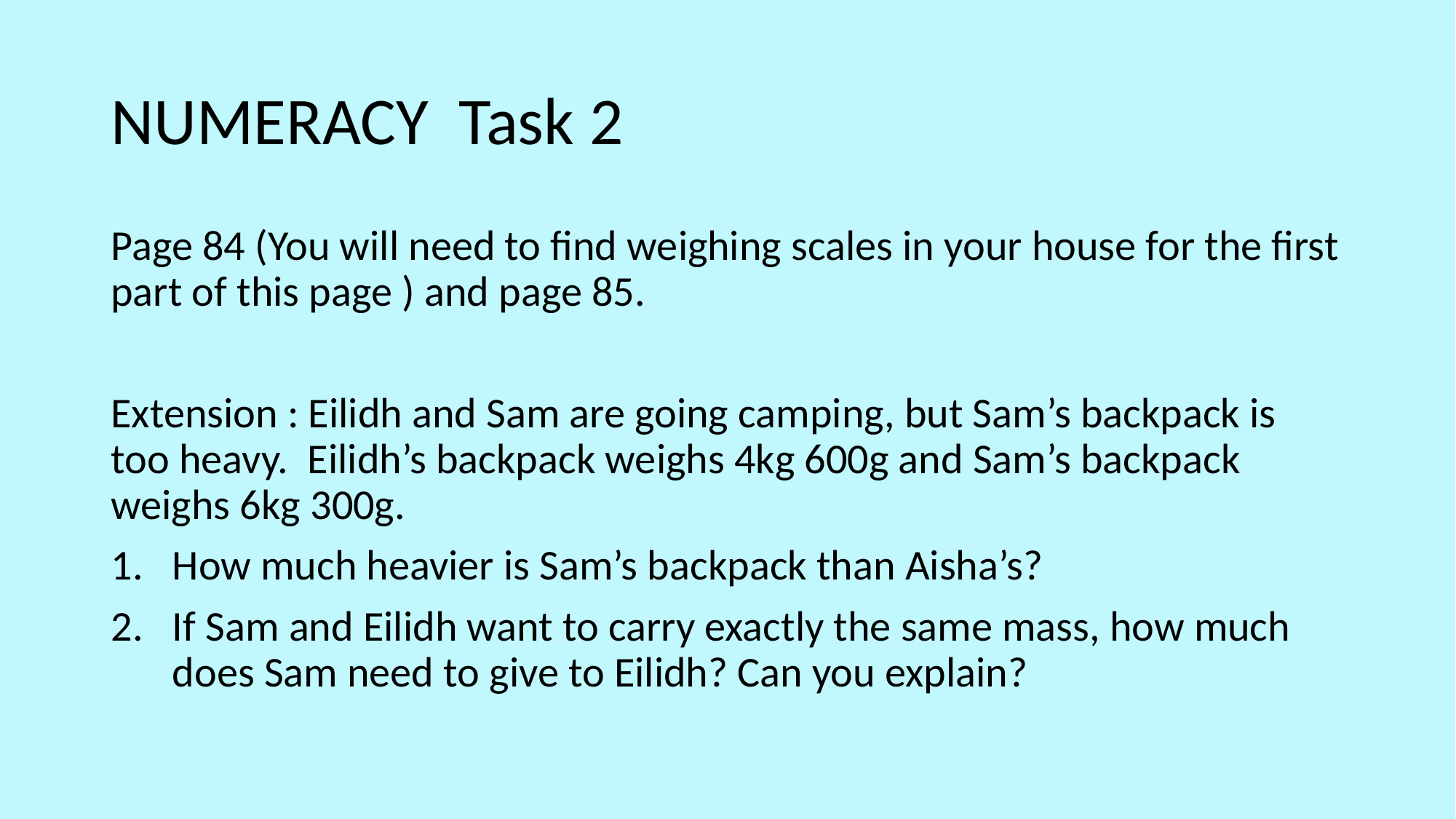

# NUMERACY  Task 2
Page 84 (You will need to find weighing scales in your house for the first part of this page ) and page 85.

Extension : Eilidh and Sam are going camping, but Sam’s backpack is too heavy.  Eilidh’s backpack weighs 4kg 600g and Sam’s backpack weighs 6kg 300g.
How much heavier is Sam’s backpack than Aisha’s?
If Sam and Eilidh want to carry exactly the same mass, how much does Sam need to give to Eilidh? Can you explain?